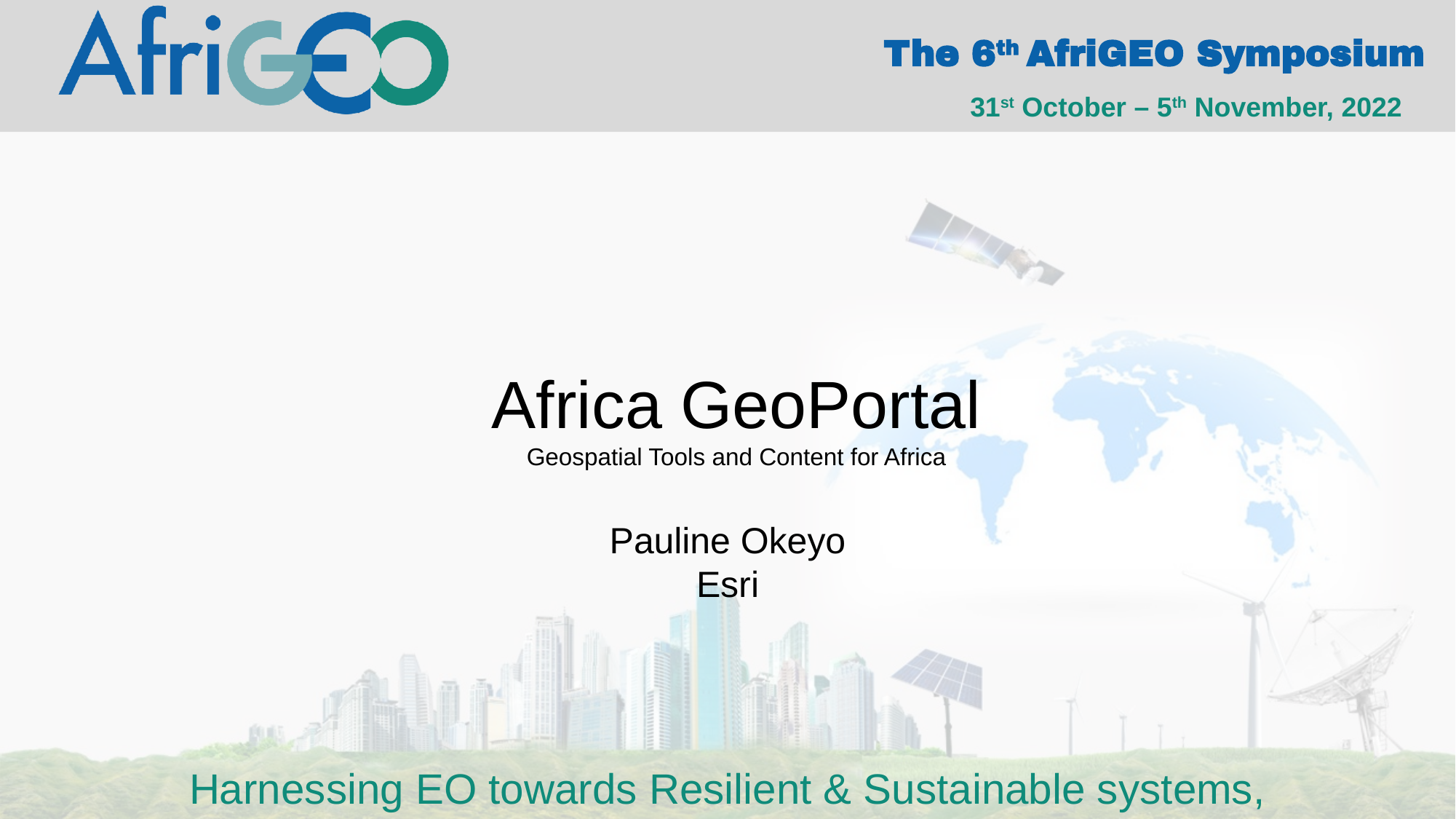

Africa GeoPortal
Geospatial Tools and Content for Africa

Pauline Okeyo
Esri